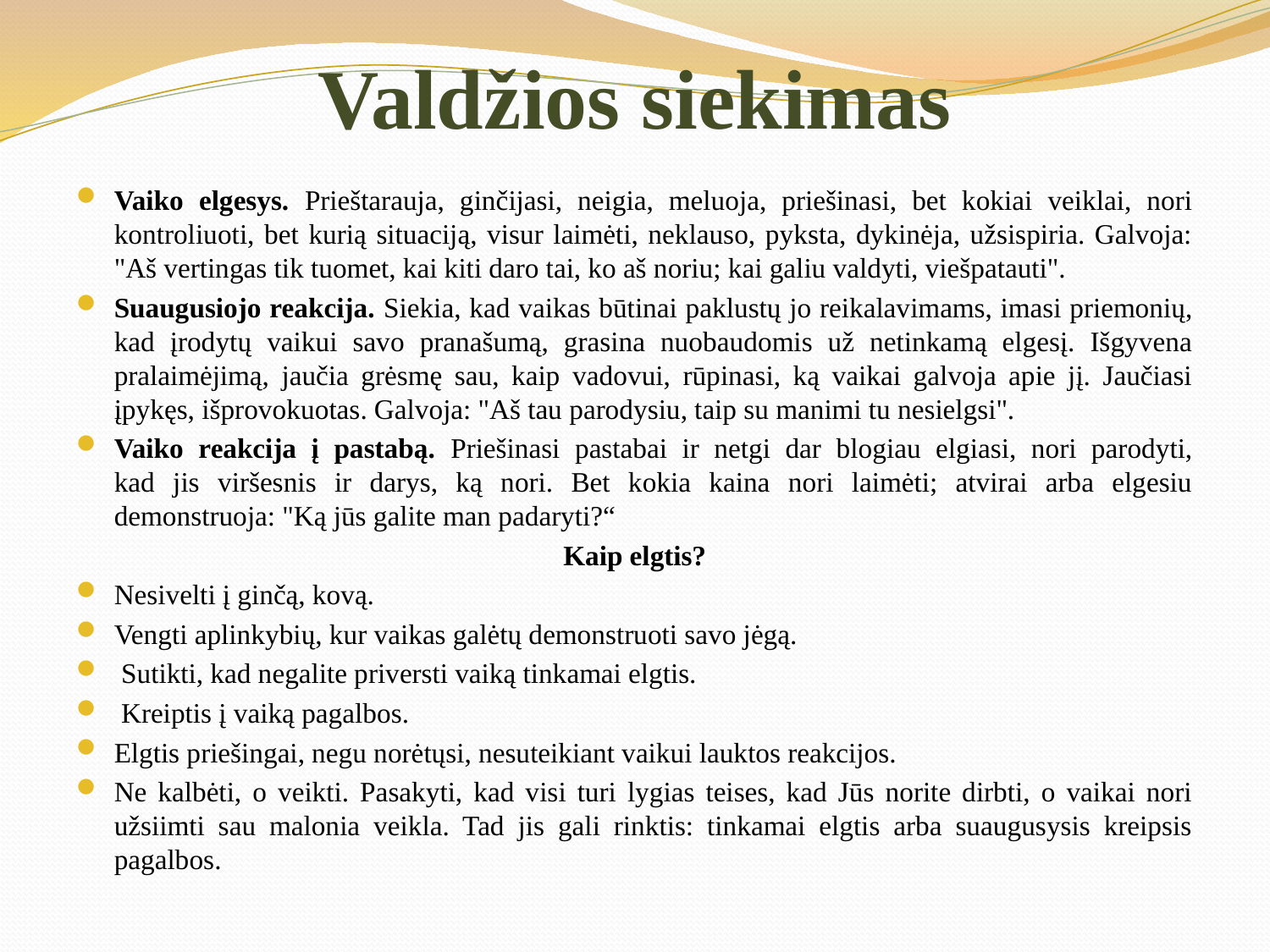

# Valdžios siekimas
Vaiko elgesys. Prieštarauja, ginčijasi, neigia, meluoja, priešinasi, bet kokiai veiklai, nori kontroliuoti, bet kurią situaciją, visur laimėti, neklauso, pyksta, dykinėja, užsispiria. Galvoja: "Aš vertingas tik tuomet, kai kiti daro tai, ko aš noriu; kai galiu valdyti, viešpatauti".
Suaugusiojo reakcija. Siekia, kad vaikas būtinai paklustų jo reikalavimams, imasi priemonių, kad įrodytų vaikui savo pranašumą, grasina nuobaudomis už netinkamą elgesį. Išgyvena pralaimėjimą, jaučia grėsmę sau, kaip vadovui, rūpinasi, ką vaikai galvoja apie jį. Jaučiasi įpykęs, išprovokuotas. Galvoja: "Aš tau parodysiu, taip su manimi tu nesielgsi".
Vaiko reakcija į pastabą. Priešinasi pastabai ir netgi dar blogiau elgiasi, nori parodyti,
kad jis viršesnis ir darys, ką nori. Bet kokia kaina nori laimėti; atvirai arba elgesiu demonstruoja: "Ką jūs galite man padaryti?“
Kaip elgtis?
Nesivelti į ginčą, kovą.
Vengti aplinkybių, kur vaikas galėtų demonstruoti savo jėgą.
 Sutikti, kad negalite priversti vaiką tinkamai elgtis.
 Kreiptis į vaiką pagalbos.
Elgtis priešingai, negu norėtųsi, nesuteikiant vaikui lauktos reakcijos.
Ne kalbėti, o veikti. Pasakyti, kad visi turi lygias teises, kad Jūs norite dirbti, o vaikai nori užsiimti sau malonia veikla. Tad jis gali rinktis: tinkamai elgtis arba suaugusysis kreipsis pagalbos.